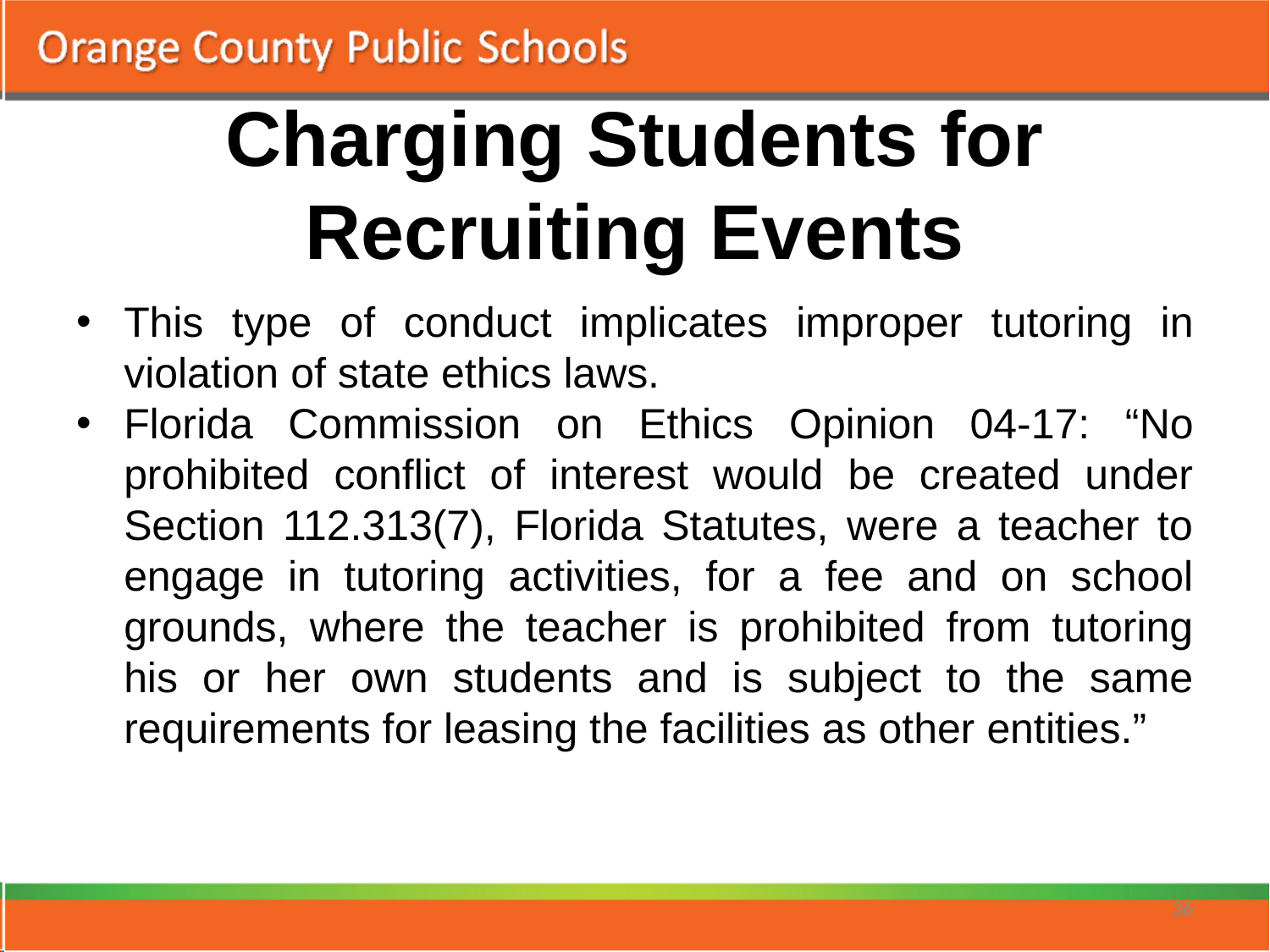

# Charging Students for Recruiting Events
This type of conduct implicates improper tutoring in violation of state ethics laws.
Florida Commission on Ethics Opinion 04-17: “No prohibited conflict of interest would be created under Section 112.313(7), Florida Statutes, were a teacher to engage in tutoring activities, for a fee and on school grounds, where the teacher is prohibited from tutoring his or her own students and is subject to the same requirements for leasing the facilities as other entities.”
36